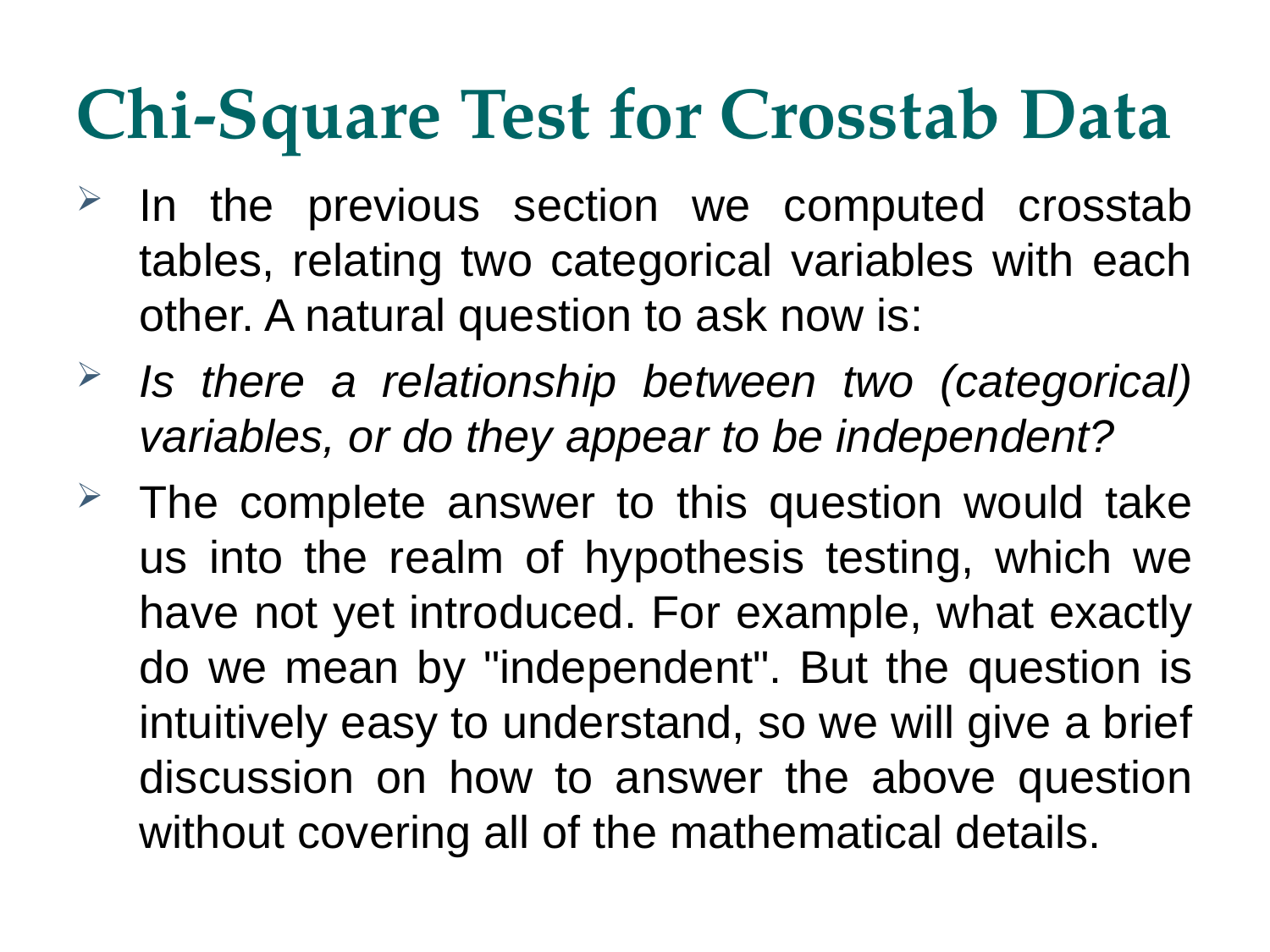

# Chi-Square Test for Crosstab Data
In the previous section we computed crosstab tables, relating two categorical variables with each other. A natural question to ask now is:
Is there a relationship between two (categorical) variables, or do they appear to be independent?
The complete answer to this question would take us into the realm of hypothesis testing, which we have not yet introduced. For example, what exactly do we mean by "independent". But the question is intuitively easy to understand, so we will give a brief discussion on how to answer the above question without covering all of the mathematical details.